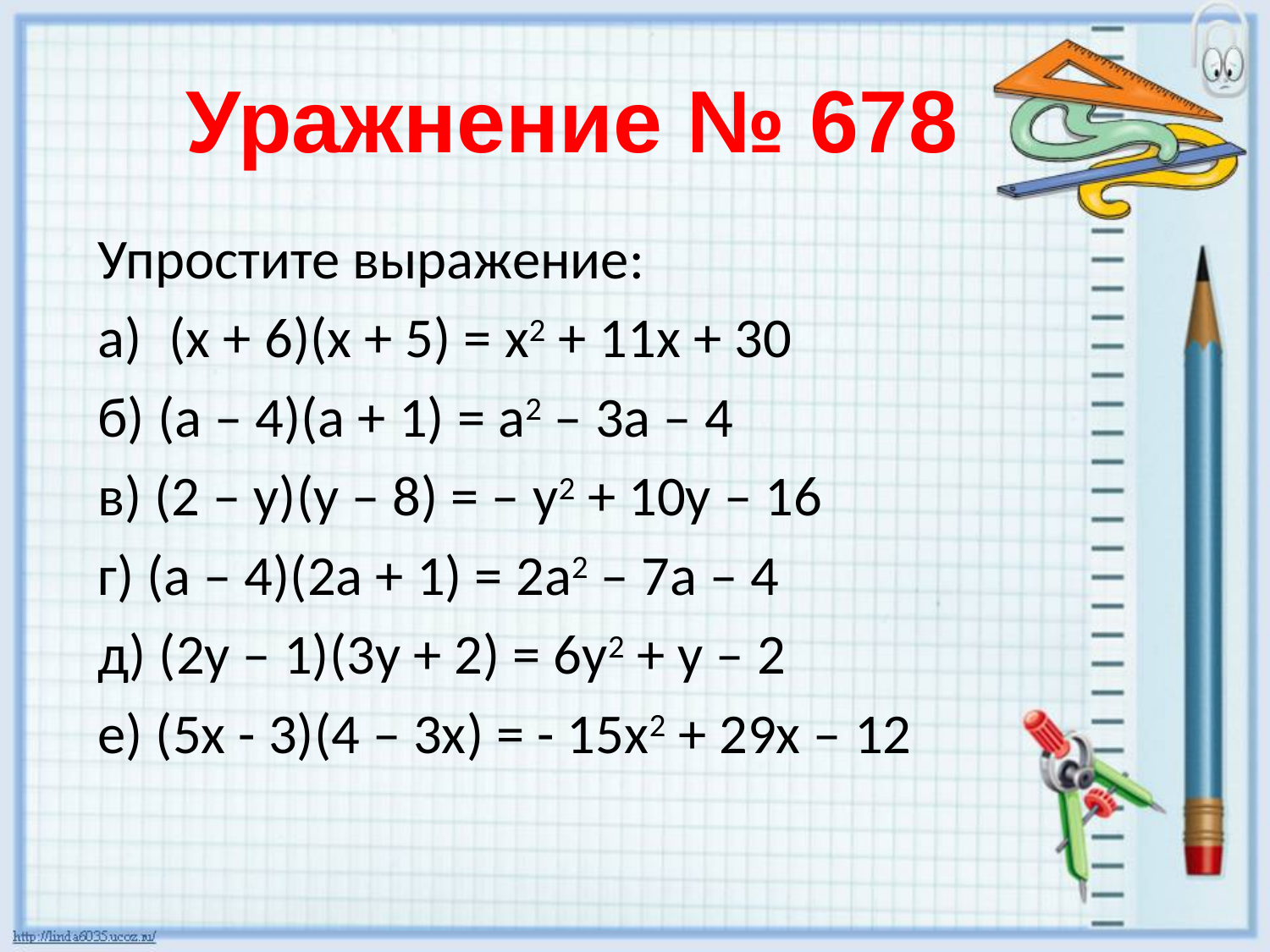

# Уражнение № 678
Упростите выражение:
(x + 6)(х + 5) = х2 + 11x + 30
б) (a – 4)(а + 1) = a2 – 3a – 4
в) (2 – y)(y – 8) = – y2 + 10y – 16
г) (a – 4)(2a + 1) = 2a2 – 7a – 4
д) (2y – 1)(3y + 2) = 6y2 + y – 2
e) (5x - 3)(4 – 3x) = - 15х2 + 29x – 12